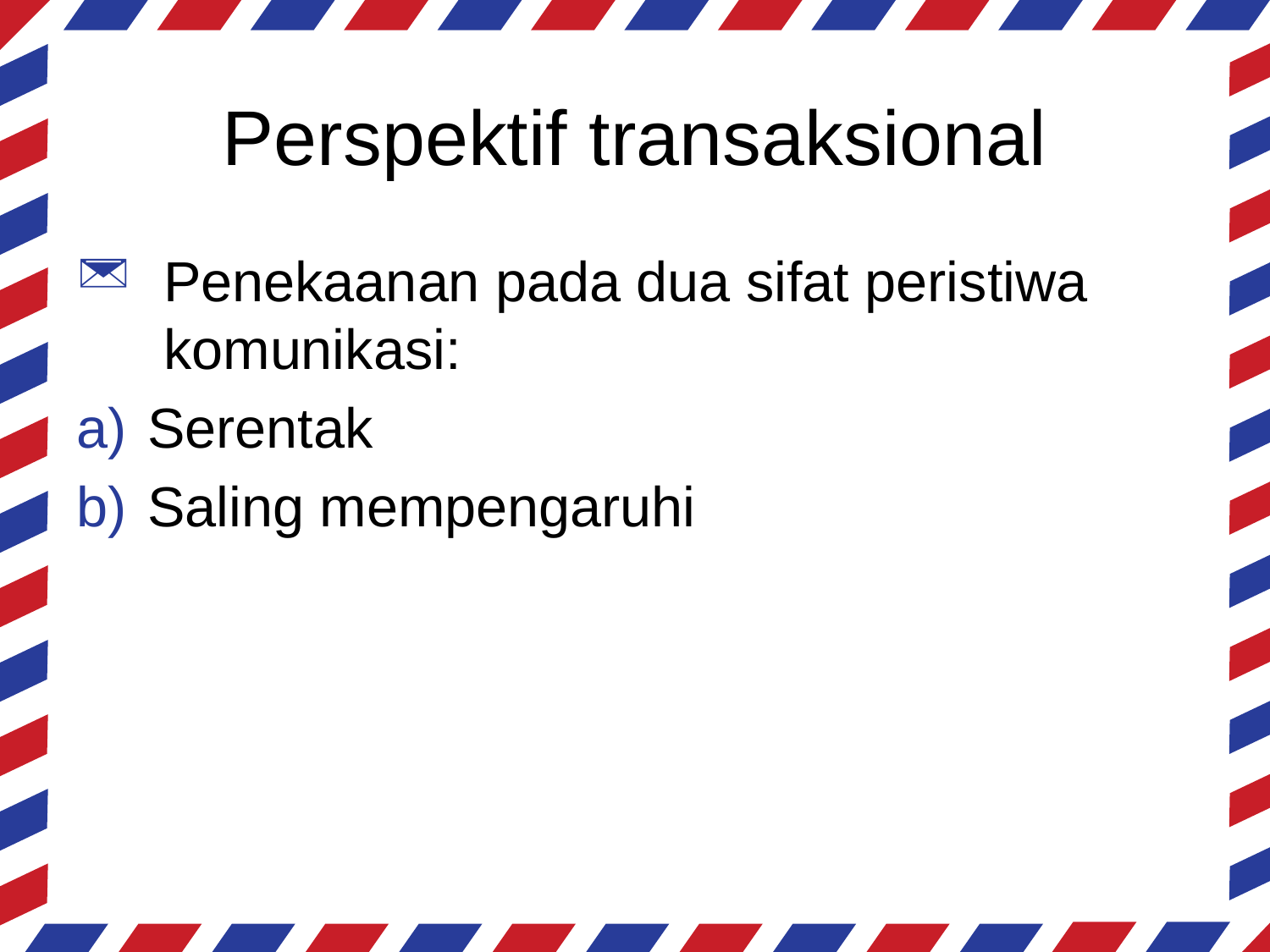

# Perspektif transaksional
Penekaanan pada dua sifat peristiwa komunikasi:
Serentak
Saling mempengaruhi